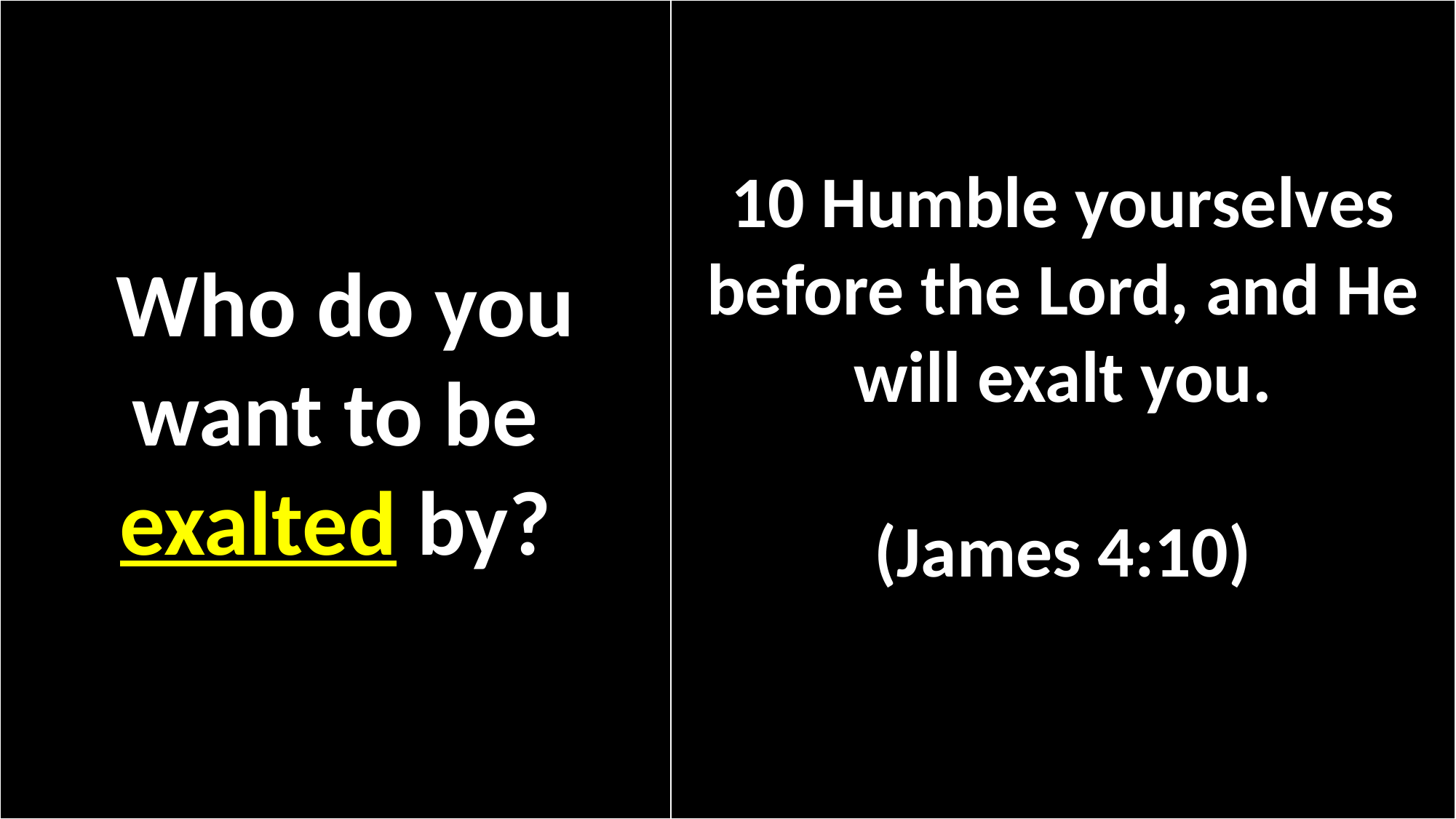

Who do you want to be exalted by?

10 Humble yourselves before the Lord, and He will exalt you.

(James 4:10)

#